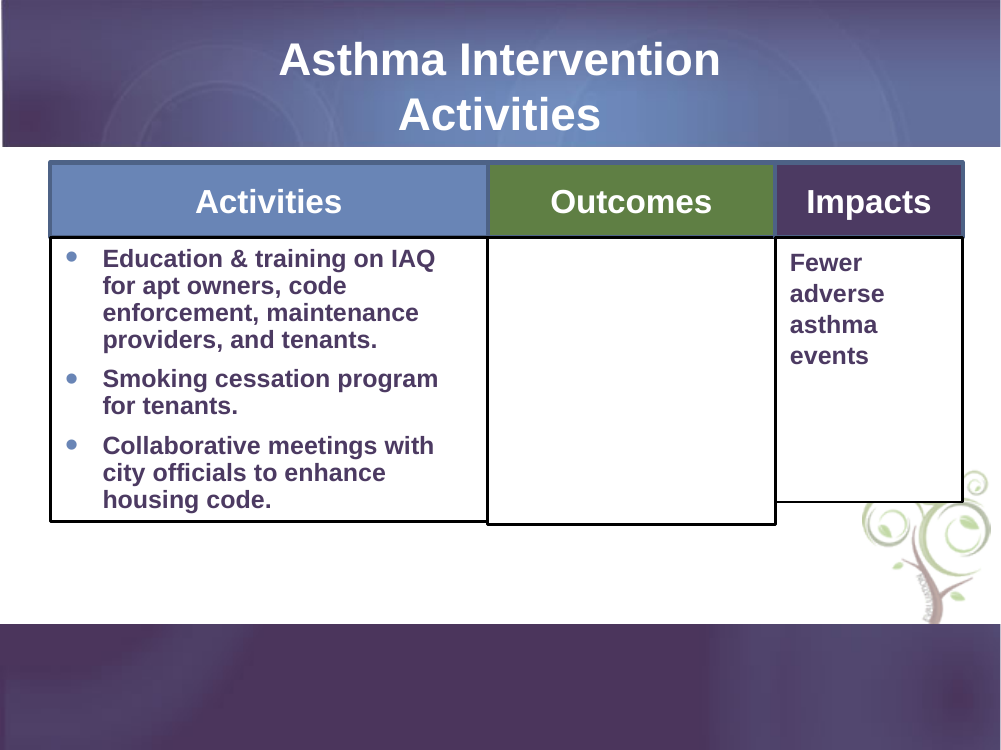

Asthma Intervention Activities
Activities
Education & training on IAQ for apt owners, code enforcement, maintenance providers, and tenants.
Smoking cessation program for tenants.
Collaborative meetings with city officials to enhance housing code.
Outcomes
Impacts

Fewer
adverse asthma events